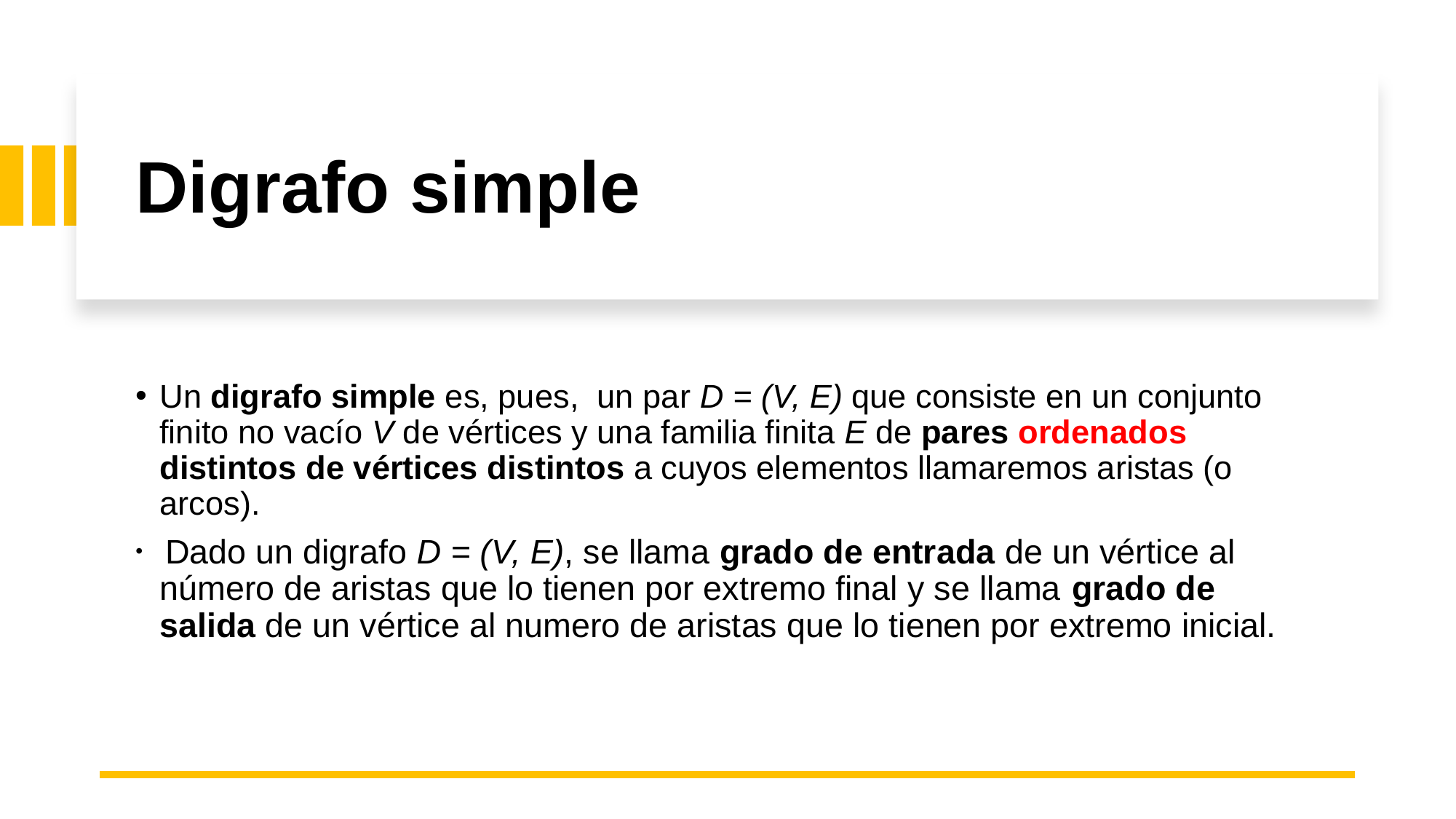

# Digrafo simple

Un digrafo simple es, pues,  un par D = (V, E) que consiste en un conjunto finito no vacío V de vértices y una familia finita E de pares ordenados distintos de vértices distintos a cuyos elementos llamaremos aristas (o arcos).
 Dado un digrafo D = (V, E), se llama grado de entrada de un vértice al número de aristas que lo tienen por extremo final y se llama grado de salida de un vértice al numero de aristas que lo tienen por extremo inicial.